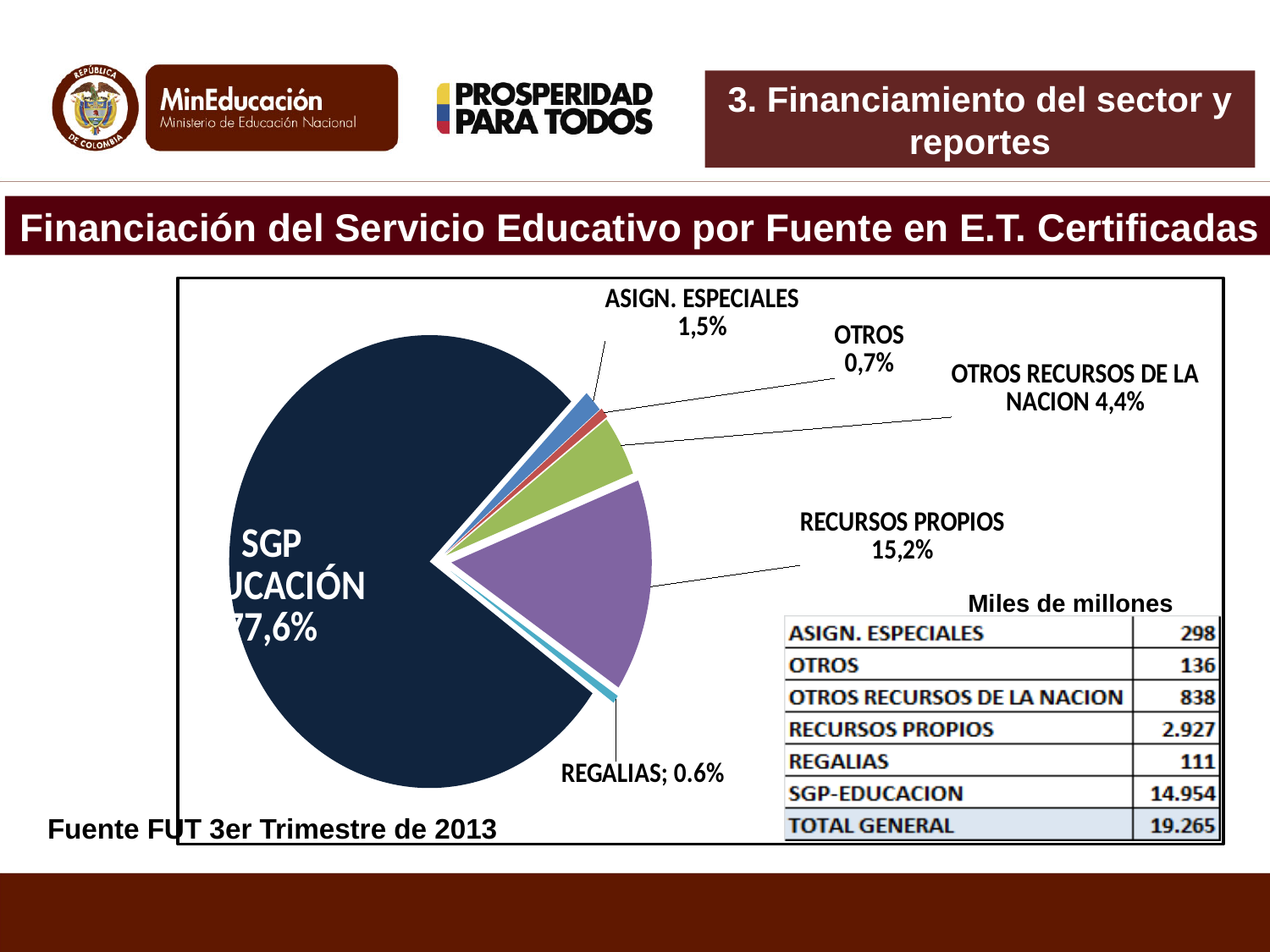

3. Financiamiento del sector y reportes
Financiación del Servicio Educativo por Fuente en E.T. Certificadas

### Chart

| Category |  |
|---|---|
| ASIGN. ESPECIALES | 0.0154805978233525 |
| OTROS | 0.00703495586583785 |
| OTROS RECURSOS DE LA NACION | 0.0435229085500182 |
| RECURSOS PROPIOS | 0.151937665073075 |
| REGALIAS | 0.00577466760824188 |
| SGP-EDUCACION | 0.776249205079475 |
Miles de millones
Fuente FUT 3er Trimestre de 2013